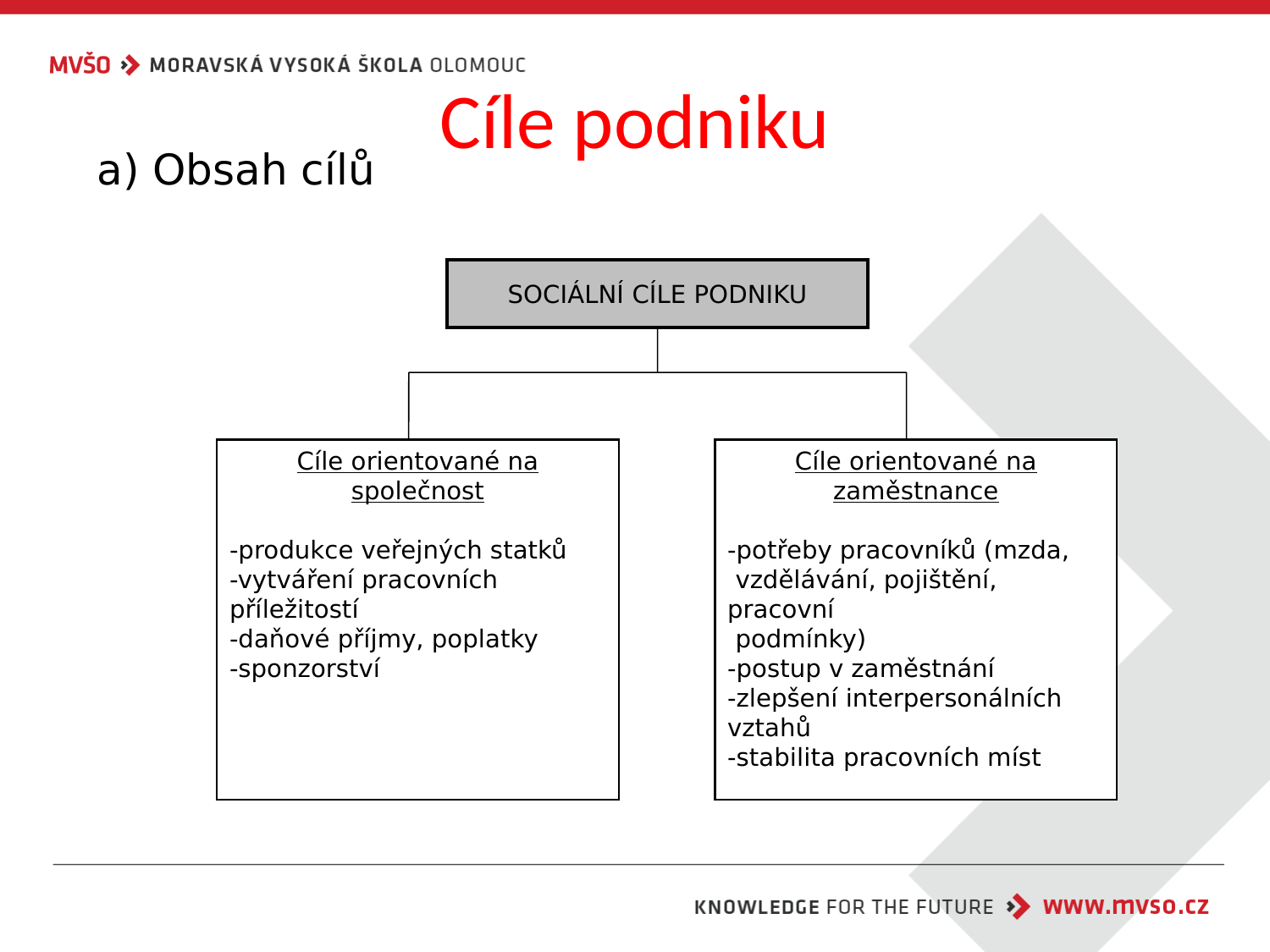

# Cíle podniku
a) Obsah cílů

SOCIÁLNÍ CÍLE PODNIKU

Cíle orientované na společnost

-produkce veřejných statků
-vytváření pracovních příležitostí
-daňové příjmy, poplatky
-sponzorství
Cíle orientované na zaměstnance

-potřeby pracovníků (mzda,
 vzdělávání, pojištění, pracovní
 podmínky)
-postup v zaměstnání
-zlepšení interpersonálních vztahů
-stabilita pracovních míst